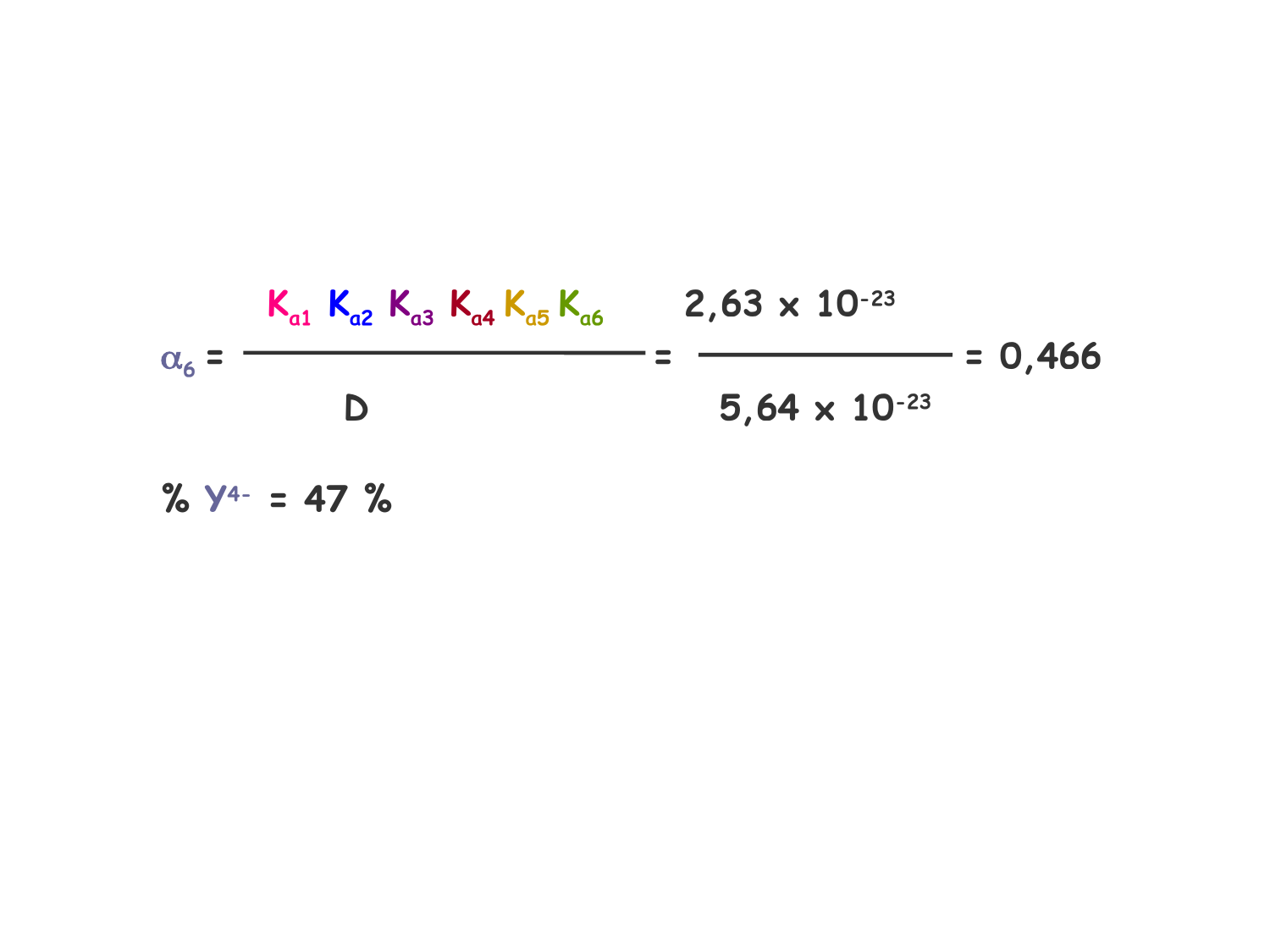

Ka1 Ka2 Ka3 Ka4 Ka5 Ka6         2,63 x 10-23
α6 =                            =                   = 0,466
            D                       5,64 x 10-23

% Y4- = 47 %